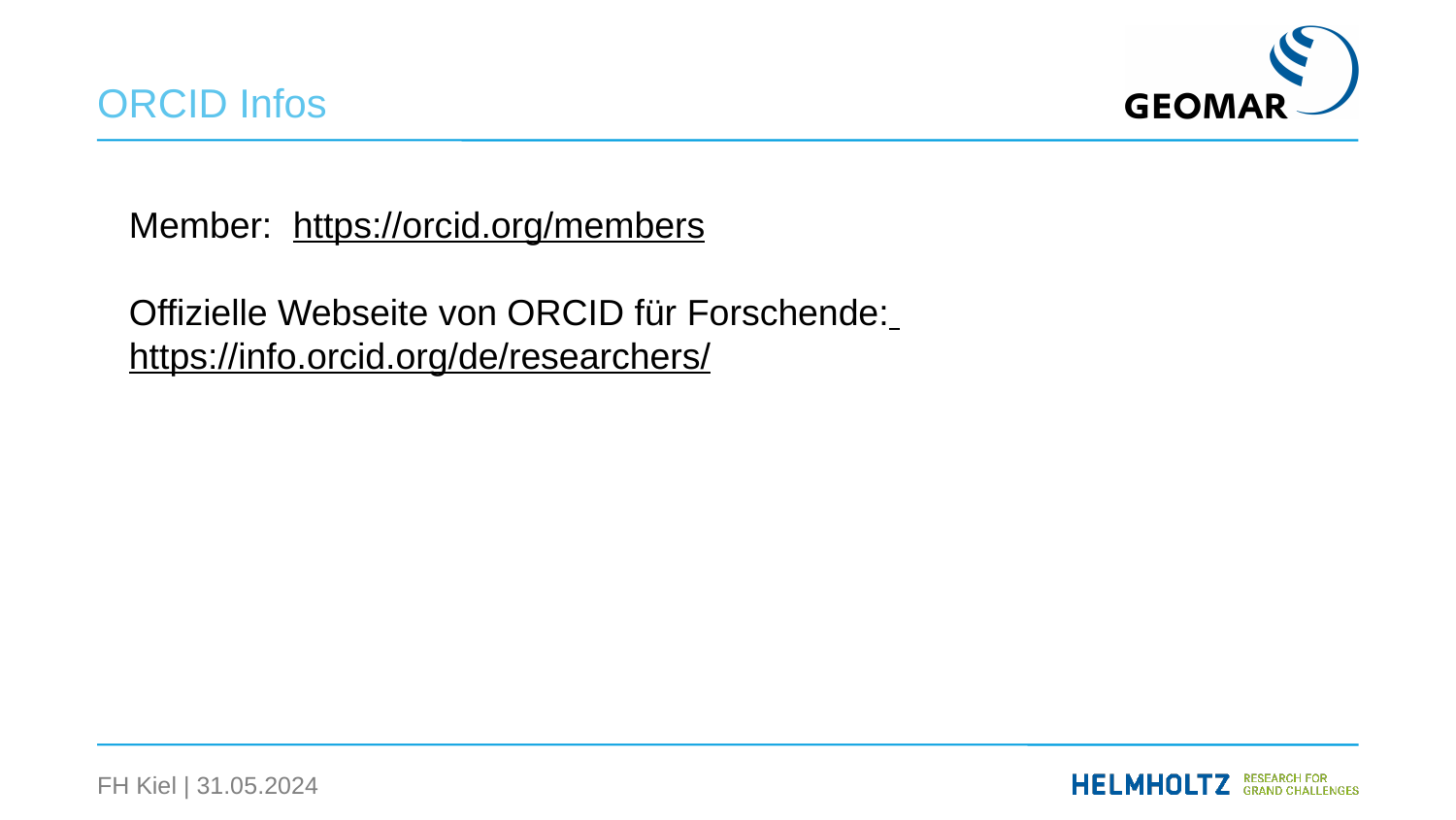

ORCID Infos

Member:  https://orcid.org/members

Offizielle Webseite von ORCID für Forschende: https://info.orcid.org/de/researchers/

FH Kiel | 31.05.2024